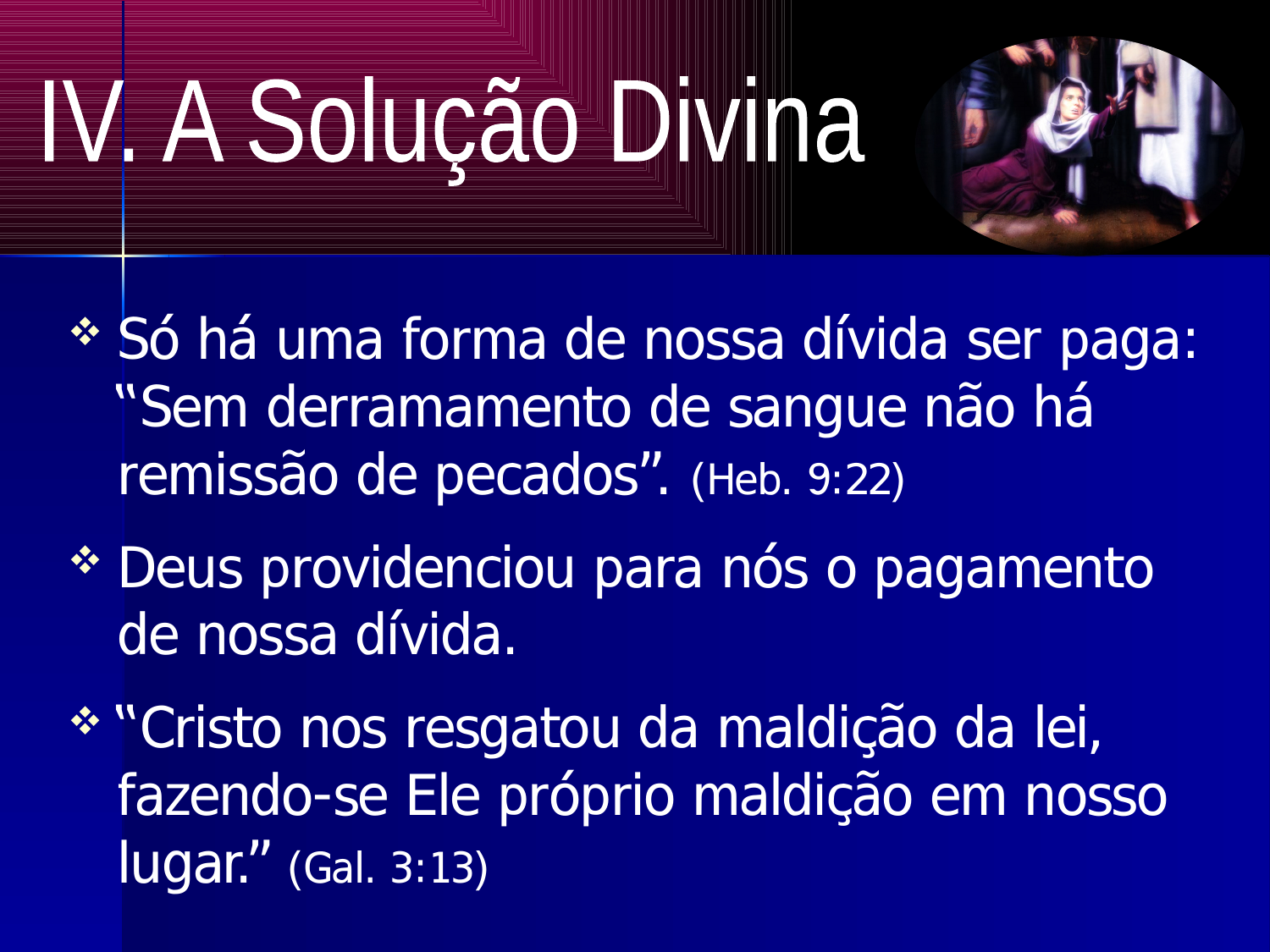

IV. A Solução Divina
Só há uma forma de nossa dívida ser paga: “Sem derramamento de sangue não há remissão de pecados”. (Heb. 9:22)
Deus providenciou para nós o pagamento de nossa dívida.
“Cristo nos resgatou da maldição da lei, fazendo-se Ele próprio maldição em nosso lugar.” (Gal. 3:13)